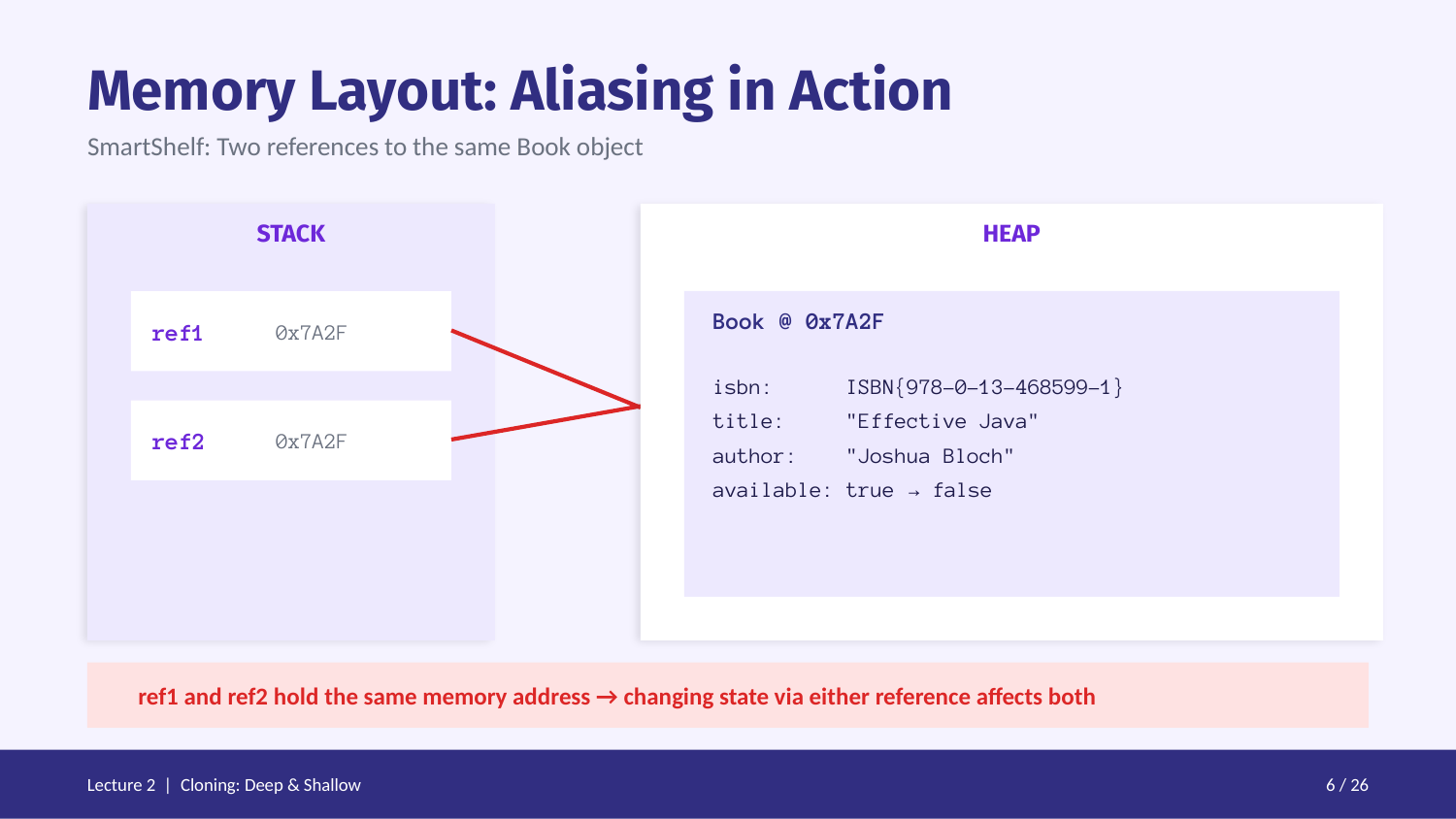

Memory Layout: Aliasing in Action
SmartShelf: Two references to the same Book object

STACK

HEAP

ref1
0x7A2F

Book @ 0x7A2F

isbn:      ISBN{978-0-13-468599-1}
title:     "Effective Java"
author:    "Joshua Bloch"
available: true → false

ref2
0x7A2F

ref1 and ref2 hold the same memory address → changing state via either reference affects both

Lecture 2  |  Cloning: Deep & Shallow
6 / 26